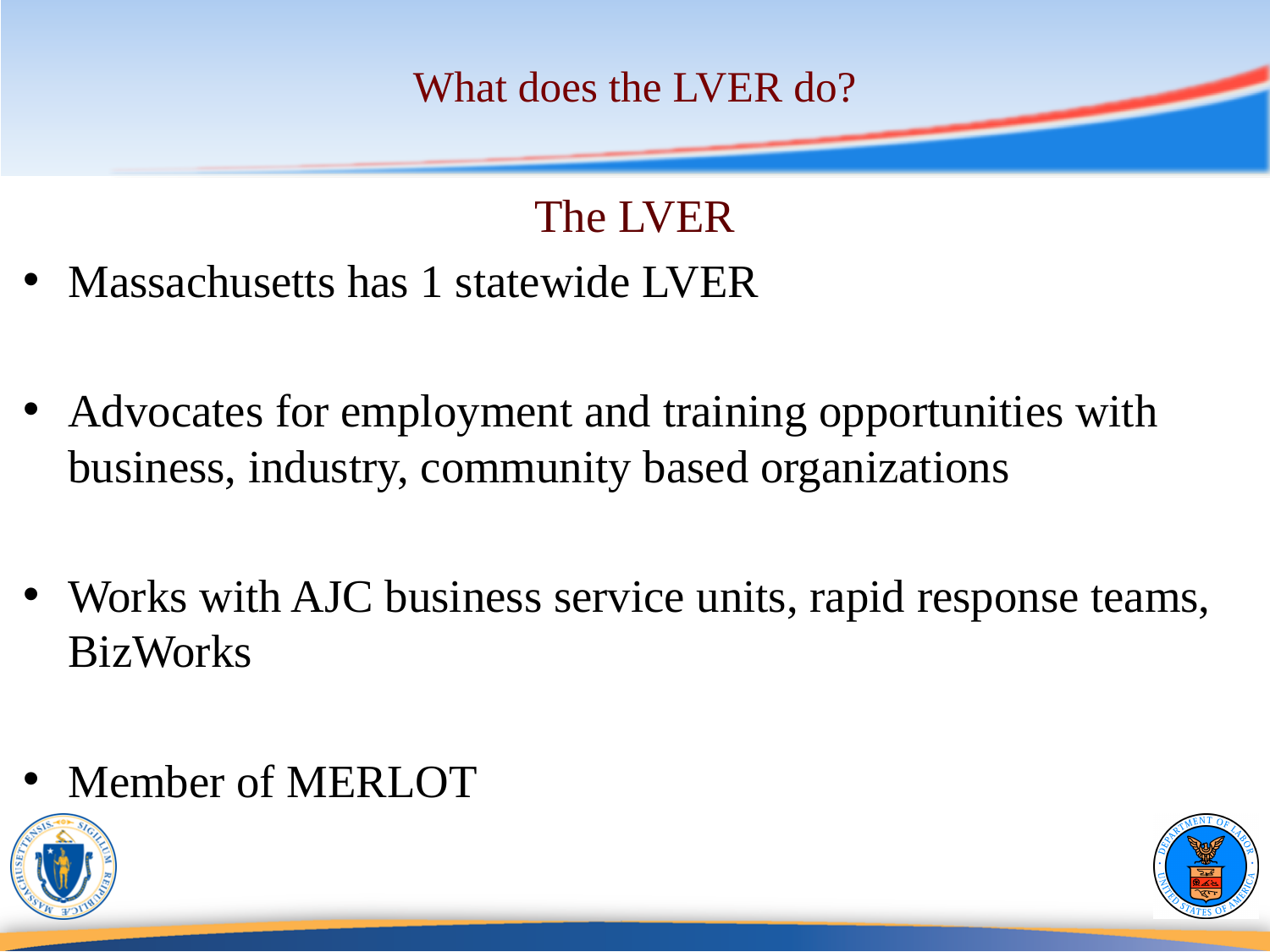

# What does the LVER do?
The LVER
Massachusetts has 1 statewide LVER

Advocates for employment and training opportunities with business, industry, community based organizations

Works with AJC business service units, rapid response teams, BizWorks

Member of MERLOT